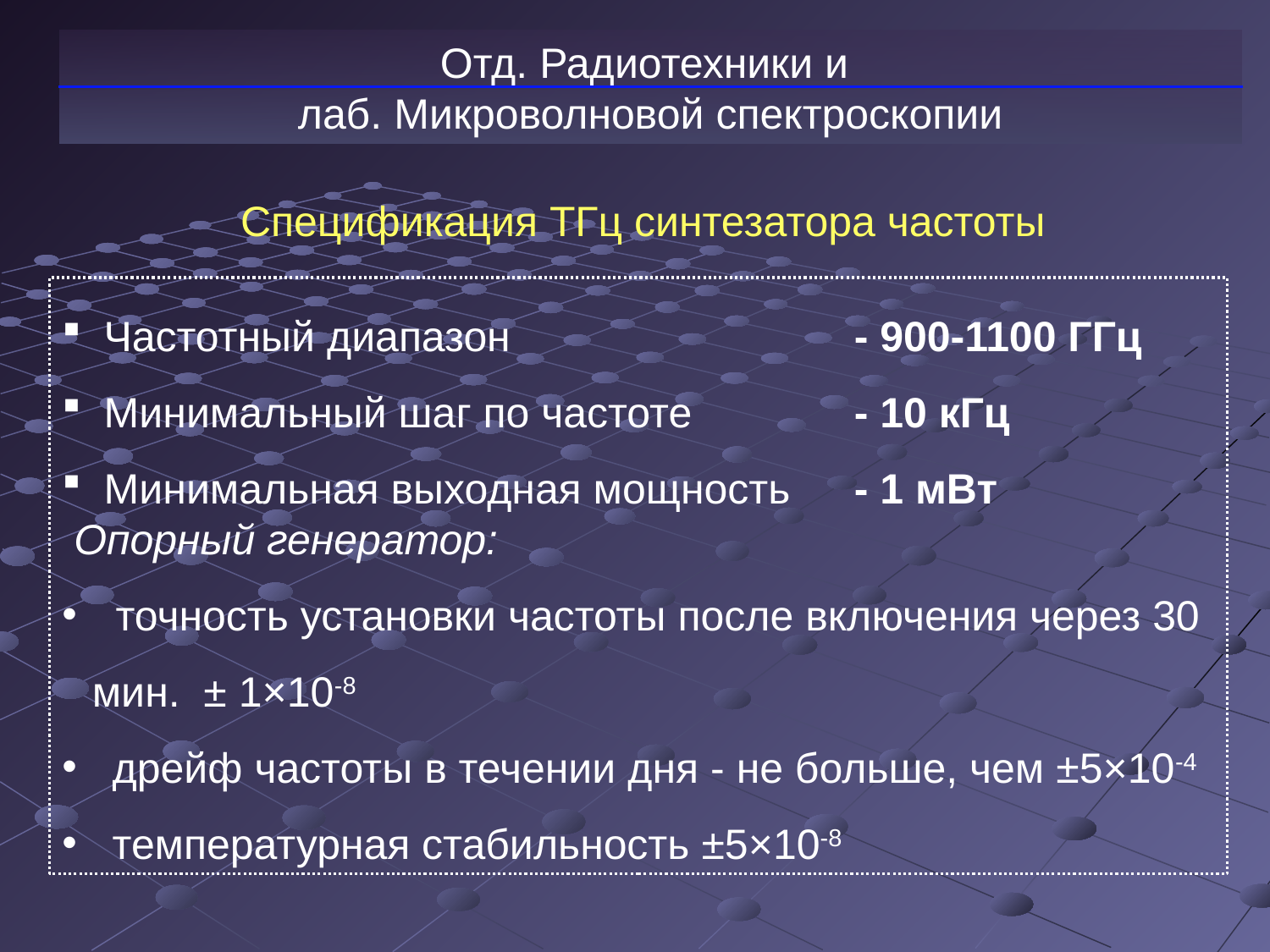

Отд. Радиотехники и
лаб. Микроволновой спектроскопии
Спецификация ТГц синтезатора частоты
 Частотный диапазон			- 900-1100 ГГц
 Минимальный шаг по частоте		- 10 кГц
 Минимальная выходная мощность	- 1 мВт
 Опорный генератор:
  точность установки частоты после включения через 30 мин.  ± 1×10-8
   дрейф частоты в течении дня - не больше, чем ±5×10-4
   температурная стабильность ±5×10-8